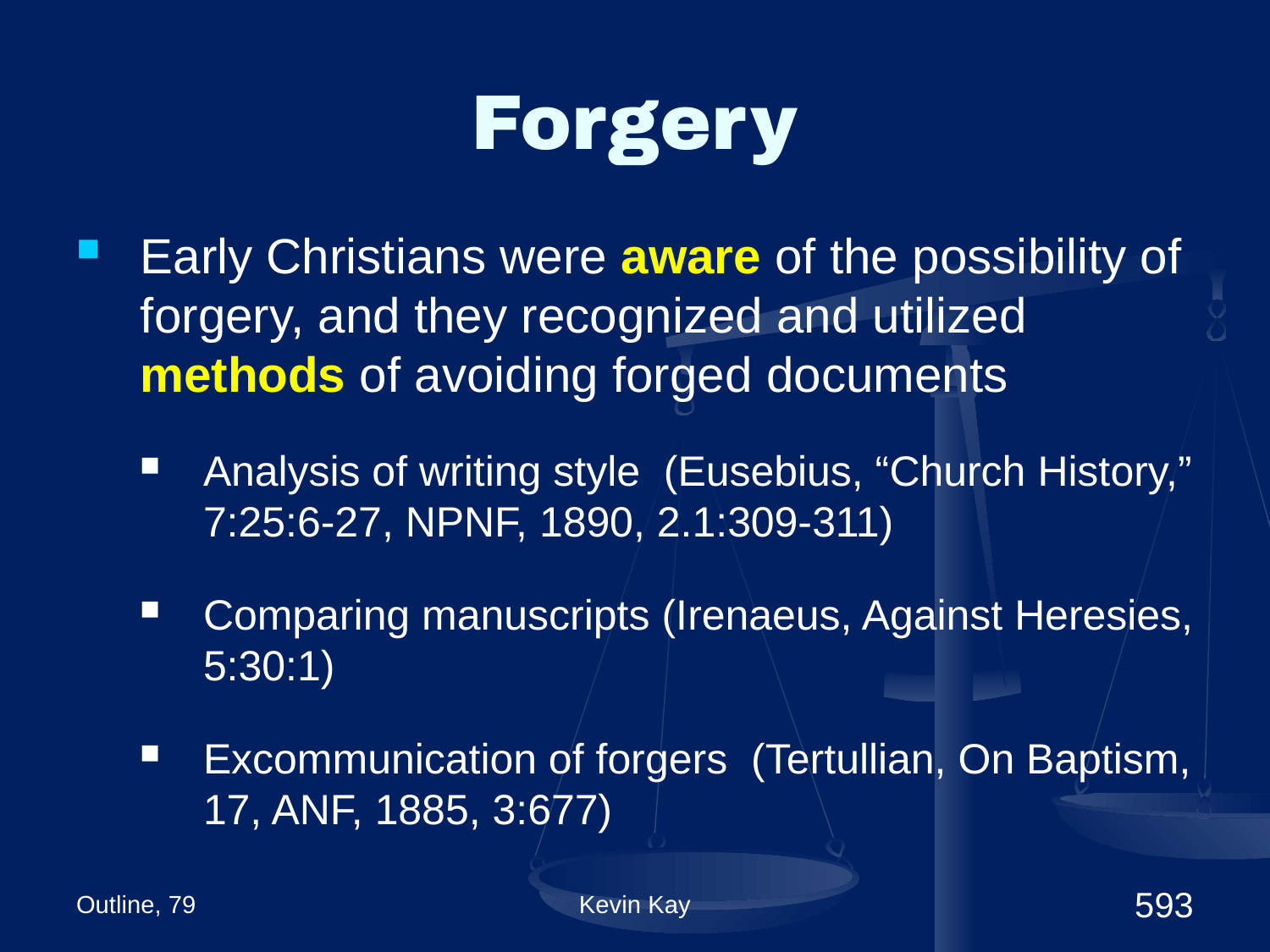

# Forgery
Early Christians were aware of the possibility of forgery, and they recognized and utilized methods of avoiding forged documents
Analysis of writing style  (Eusebius, “Church History,” 7:25:6-27, NPNF, 1890, 2.1:309-311)
Comparing manuscripts (Irenaeus, Against Heresies, 5:30:1)
Excommunication of forgers  (Tertullian, On Baptism, 17, ANF, 1885, 3:677)

Outline, 79
Kevin Kay
593